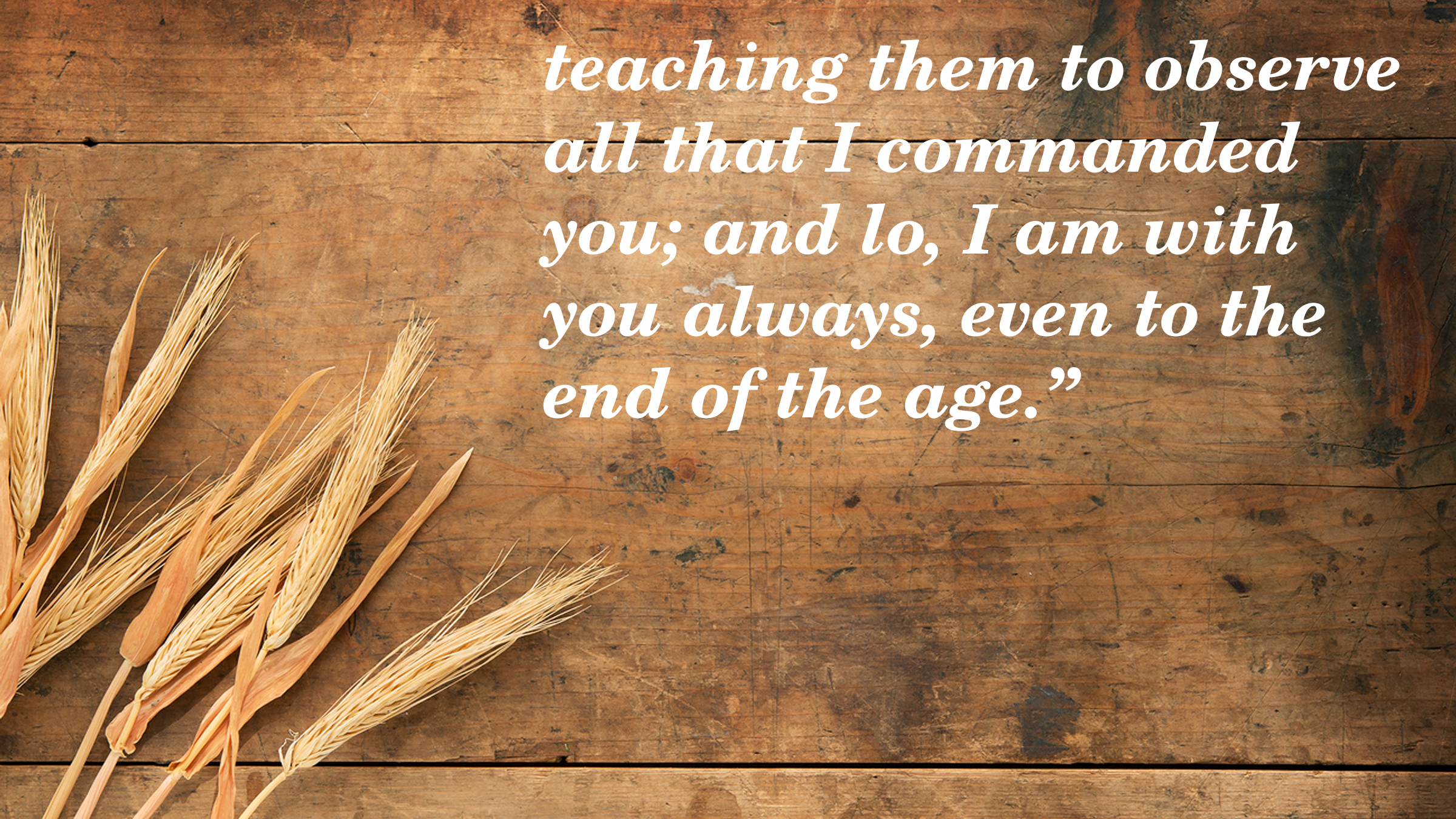

teaching them to observe all that I commanded you; and lo, I am with you always, even to the end of the age.”